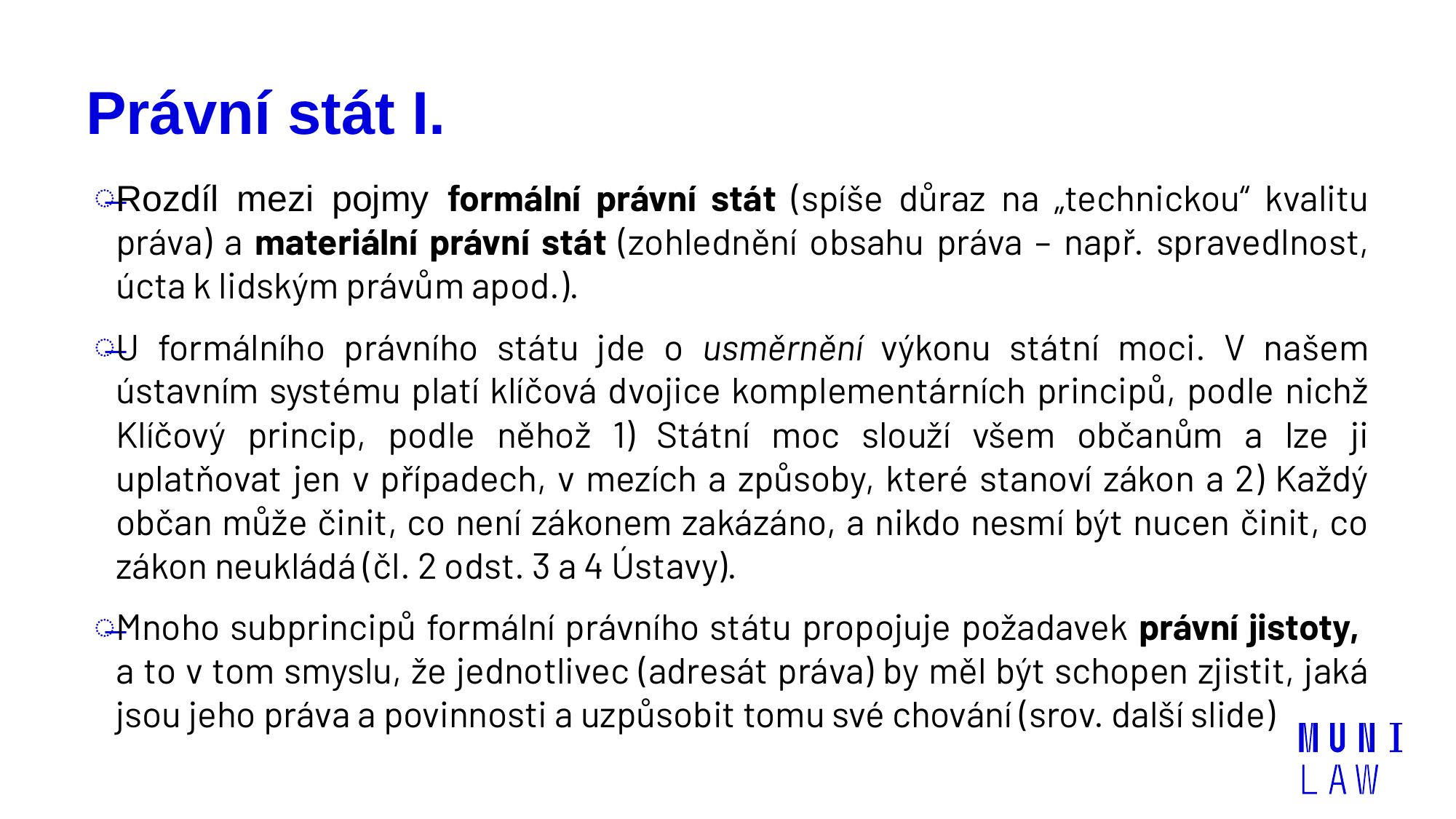

# Právní stát I.
Rozdíl mezi pojmy formální právní stát (spíše důraz na „technickou“ kvalitu práva) a materiální právní stát (zohlednění obsahu práva – např. spravedlnost, úcta k lidským právům apod.).
U formálního právního státu jde o usměrnění výkonu státní moci. V našem ústavním systému platí klíčová dvojice komplementárních principů, podle nichž Klíčový princip, podle něhož 1) Státní moc slouží všem občanům a lze ji uplatňovat jen v případech, v mezích a způsoby, které stanoví zákon a 2) Každý občan může činit, co není zákonem zakázáno, a nikdo nesmí být nucen činit, co zákon neukládá (čl. 2 odst. 3 a 4 Ústavy).
Mnoho subprincipů formální právního státu propojuje požadavek právní jistoty,  a to v tom smyslu, že jednotlivec (adresát práva) by měl být schopen zjistit, jaká jsou jeho práva a povinnosti a uzpůsobit tomu své chování (srov. další slide)